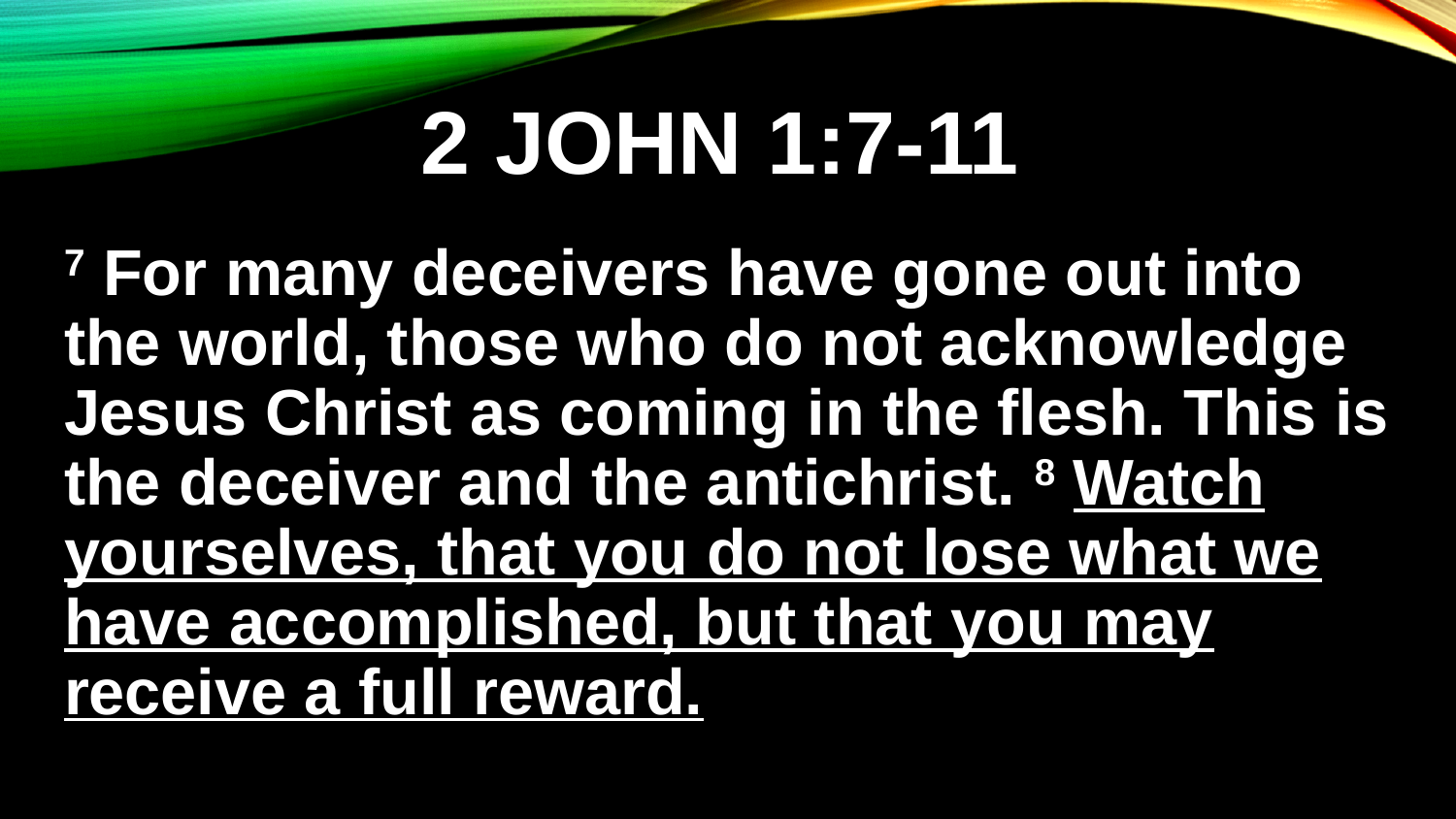

# 2 John 1:7-11
7 For many deceivers have gone out into the world, those who do not acknowledge Jesus Christ as coming in the flesh. This is the deceiver and the antichrist. 8 Watch yourselves, that you do not lose what we have accomplished, but that you may receive a full reward.